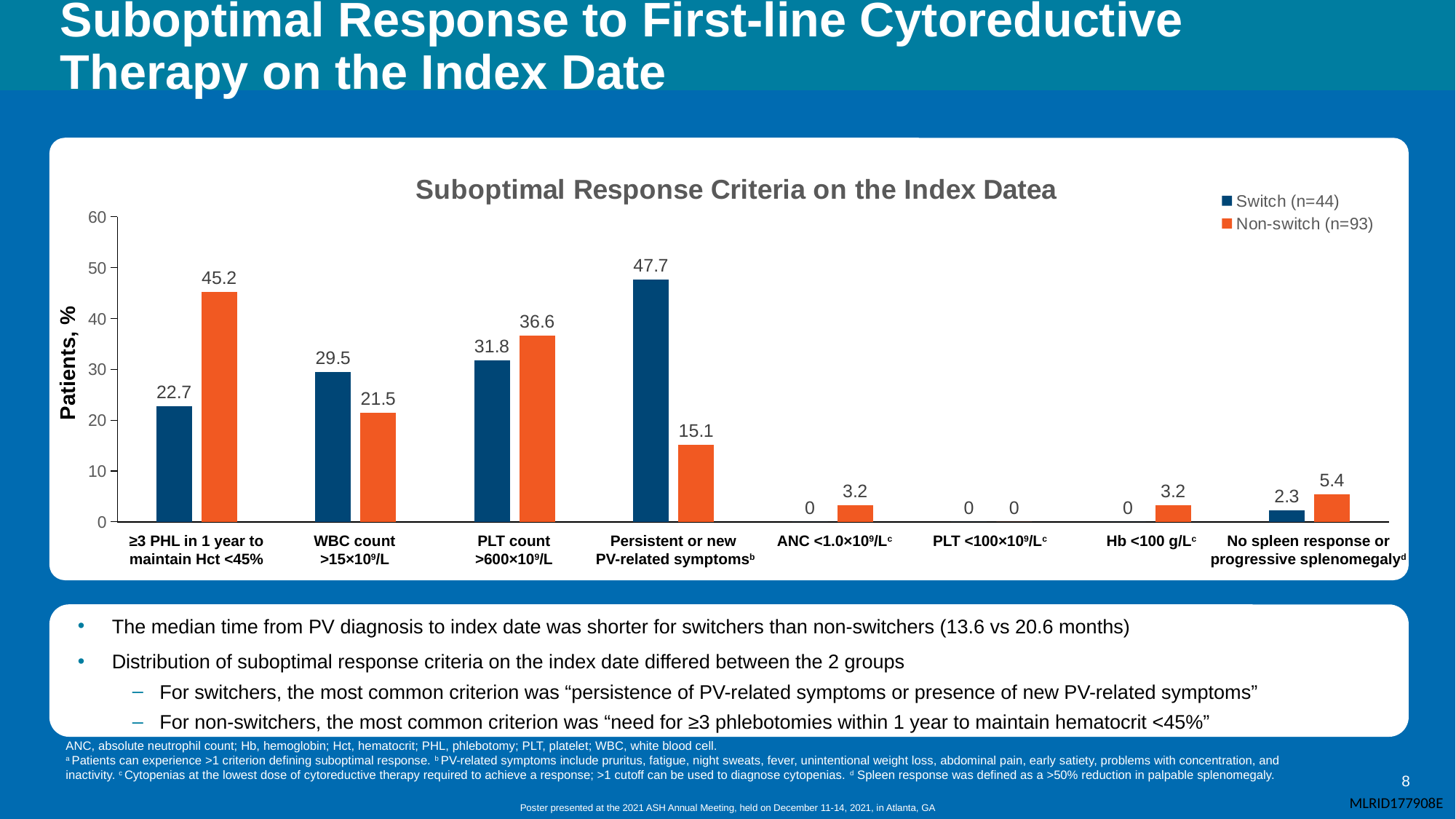

# Suboptimal Response to First-line Cytoreductive Therapy on the Index Date

### Chart: Suboptimal Response Criteria on the Index Datea

| Category | Switch (n=44) | Non-switch (n=93) |
|---|---|---|
| Need for PHL | 22.7 | 45.2 |
| WBC count >15 | 29.5 | 21.5 |
| PLT count>600 | 31.8 | 36.6 |
| Persistent or new PV-related symptoms | 47.7 | 15.1 |
| ANC <1 | 0.0 | 3.2 |
| PLT count <100 | 0.0 | 0.0 |
| Hemoglobin <100 | 0.0 | 3.2 |
| Failure to achieve spleen response or progressive splenomegaly | 2.3 | 5.4 |
Patients, %
≥3 PHL in 1 year to maintain Hct <45%
WBC count >15×109/L
PLT count >600×109/L
Persistent or new
PV-related symptomsb
ANC <1.0×109/Lc
PLT <100×109/Lc
Hb <100 g/Lc
No spleen response or progressive splenomegalyd
The median time from PV diagnosis to index date was shorter for switchers than non-switchers (13.6 vs 20.6 months)
Distribution of suboptimal response criteria on the index date differed between the 2 groups
For switchers, the most common criterion was “persistence of PV-related symptoms or presence of new PV-related symptoms”
For non-switchers, the most common criterion was “need for ≥3 phlebotomies within 1 year to maintain hematocrit <45%”
ANC, absolute neutrophil count; Hb, hemoglobin; Hct, hematocrit; PHL, phlebotomy; PLT, platelet; WBC, white blood cell.
a Patients can experience >1 criterion defining suboptimal response. b PV-related symptoms include pruritus, fatigue, night sweats, fever, unintentional weight loss, abdominal pain, early satiety, problems with concentration, and inactivity. c Cytopenias at the lowest dose of cytoreductive therapy required to achieve a response; >1 cutoff can be used to diagnose cytopenias. d Spleen response was defined as a >50% reduction in palpable splenomegaly.
8
MLRID177908E